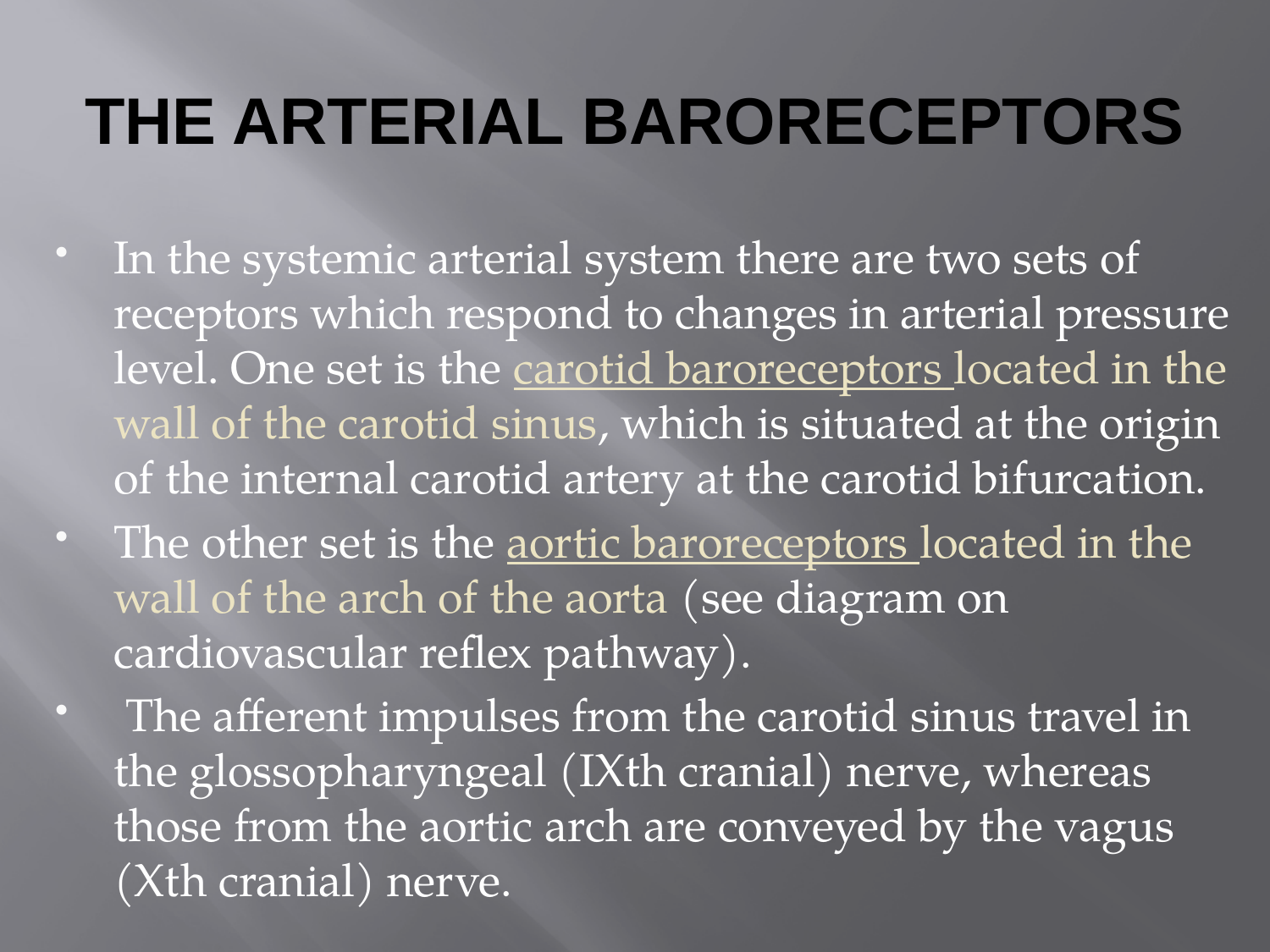

# THE ARTERIAL BARORECEPTORS
In the systemic arterial system there are two sets of receptors which respond to changes in arterial pressure level. One set is the carotid baroreceptors located in the wall of the carotid sinus, which is situated at the origin of the internal carotid artery at the carotid bifurcation.
The other set is the aortic baroreceptors located in the wall of the arch of the aorta (see diagram on cardiovascular reflex pathway).
 The afferent impulses from the carotid sinus travel in the glossopharyngeal (IXth cranial) nerve, whereas those from the aortic arch are conveyed by the vagus (Xth cranial) nerve.